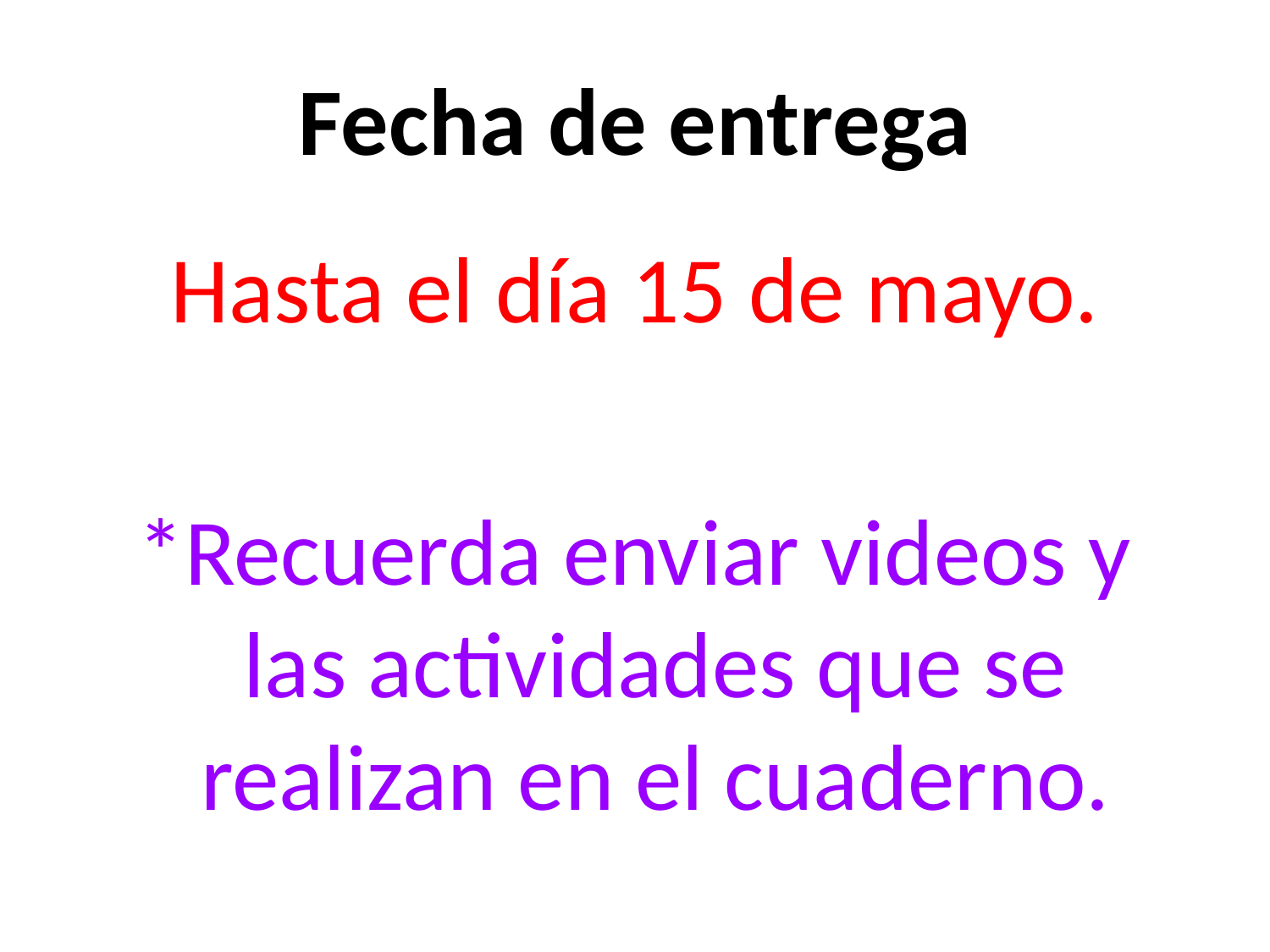

# Fecha de entrega
Hasta el día 15 de mayo.

*Recuerda enviar videos y las actividades que se realizan en el cuaderno.